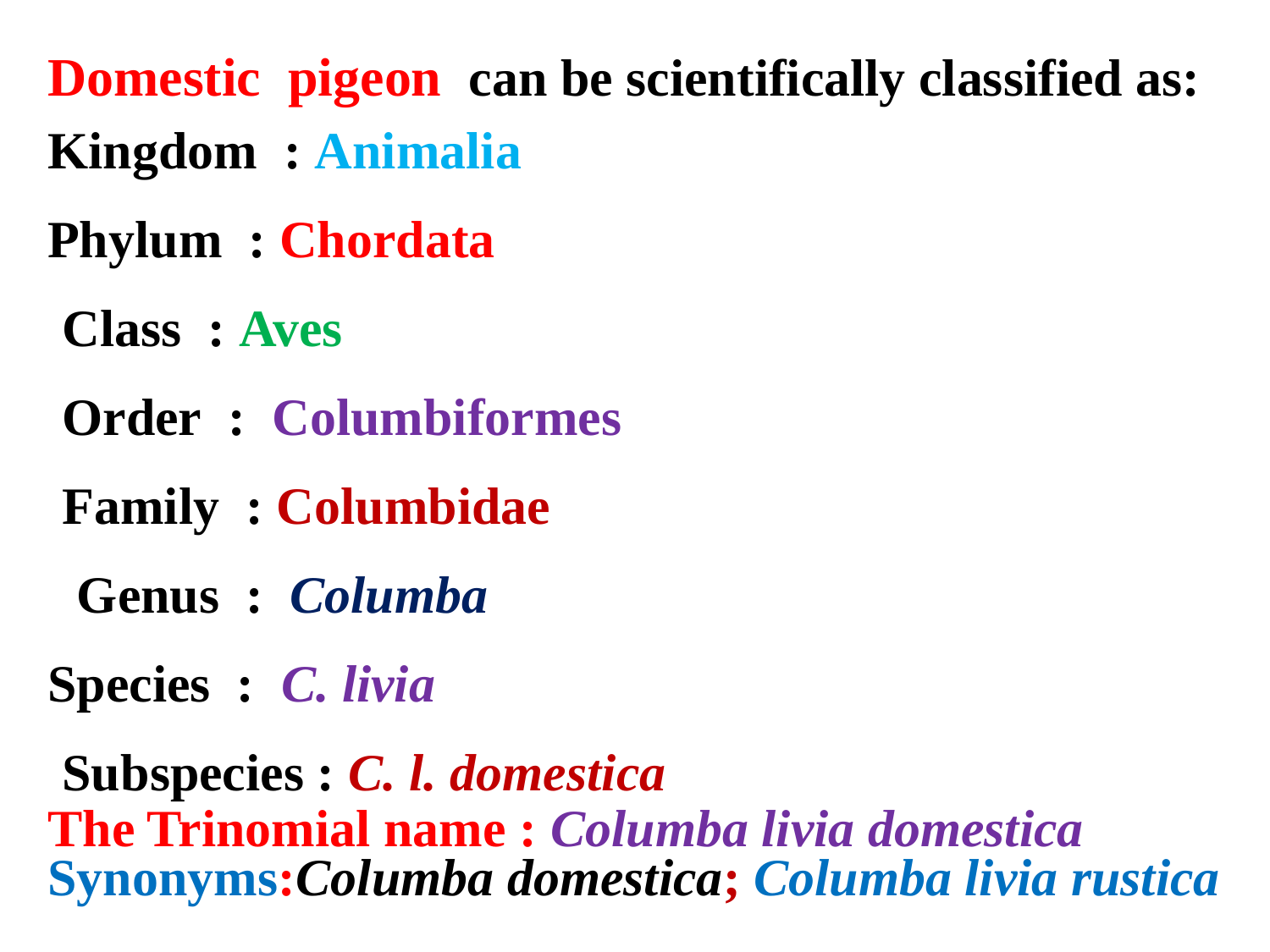

Domestic  pigeon  can be scientifically classified as: Kingdom  : Animalia
     Phylum  : Chordata
          Class  : Aves
             Order  :  Columbiformes
                Family  : Columbidae
                   Genus  :  Columba
                       Species  :  C. livia
                           Subspecies : C. l. domestica
The Trinomial name : Columba livia domestica
Synonyms:Columba domestica; Columba livia rustica